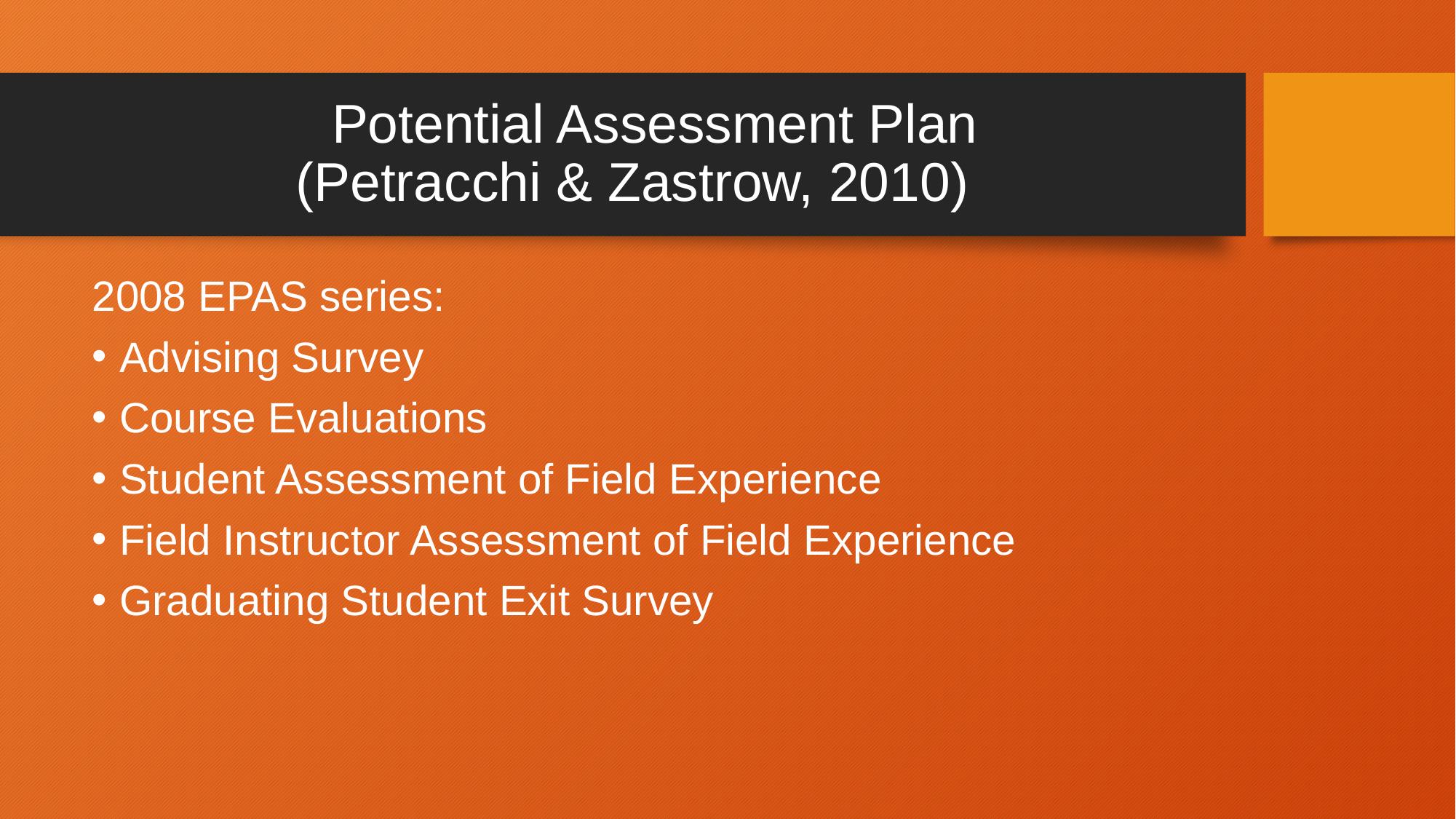

# Potential Assessment Plan (Petracchi & Zastrow, 2010)
2008 EPAS series:
Advising Survey
Course Evaluations
Student Assessment of Field Experience
Field Instructor Assessment of Field Experience
Graduating Student Exit Survey